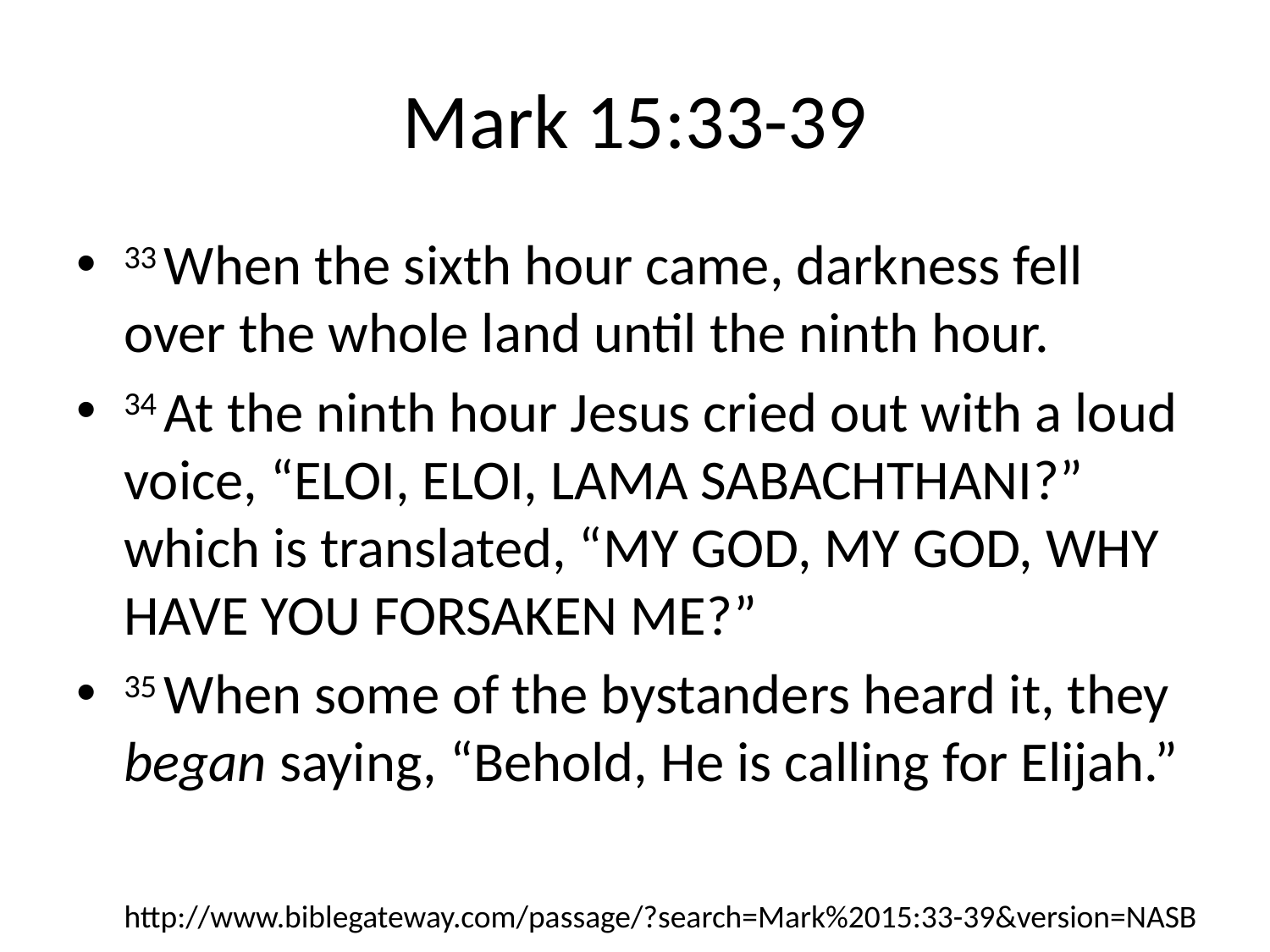

# Mark 15:33-39
33 When the sixth hour came, darkness fell over the whole land until the ninth hour.
34 At the ninth hour Jesus cried out with a loud voice, “Eloi, Eloi, lama sabachthani?” which is translated, “My God, My God, why have You forsaken Me?”
35 When some of the bystanders heard it, they began saying, “Behold, He is calling for Elijah.”
http://www.biblegateway.com/passage/?search=Mark%2015:33-39&version=NASB